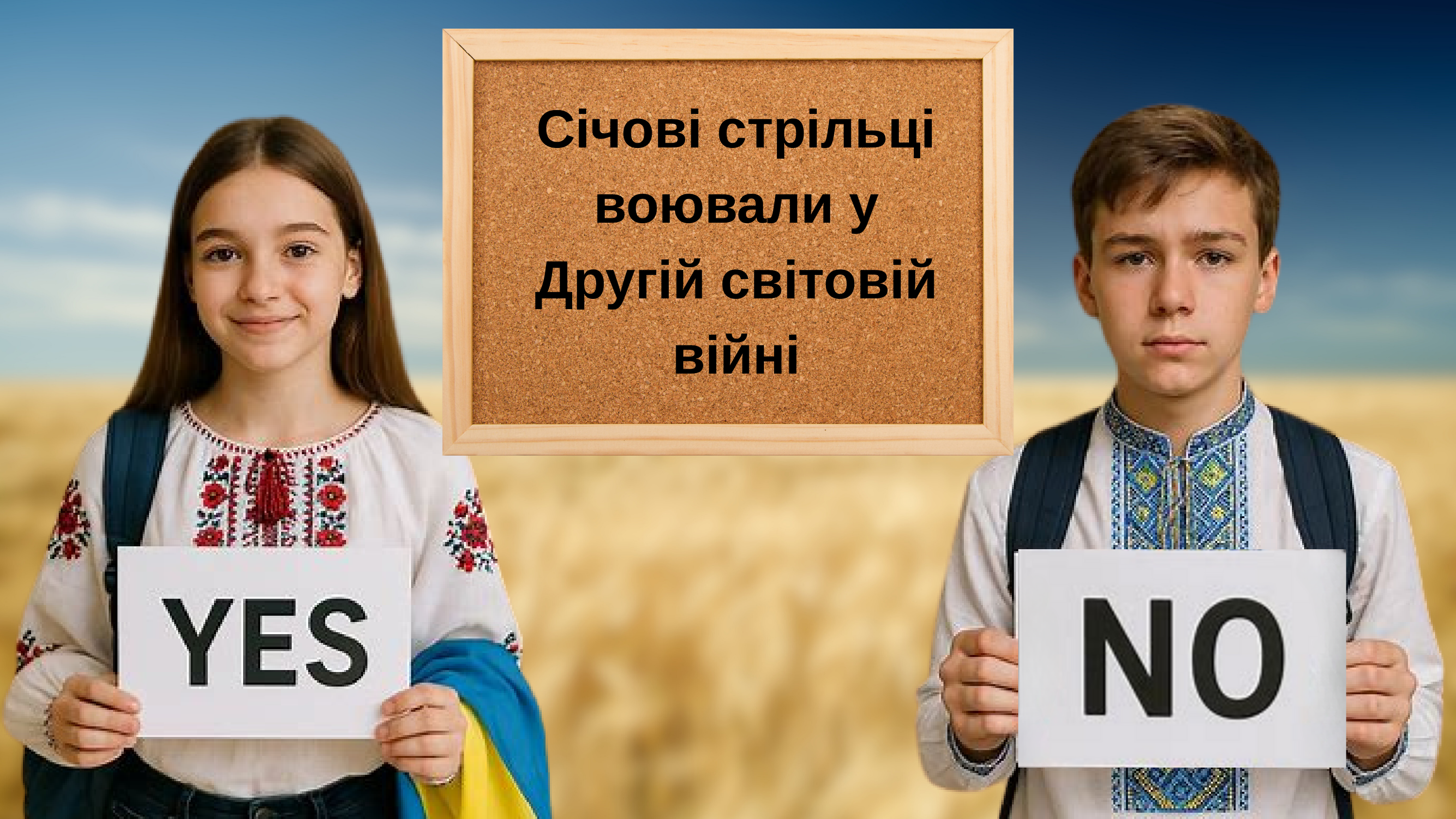

Січові стрільці воювали у Другій світовій війні